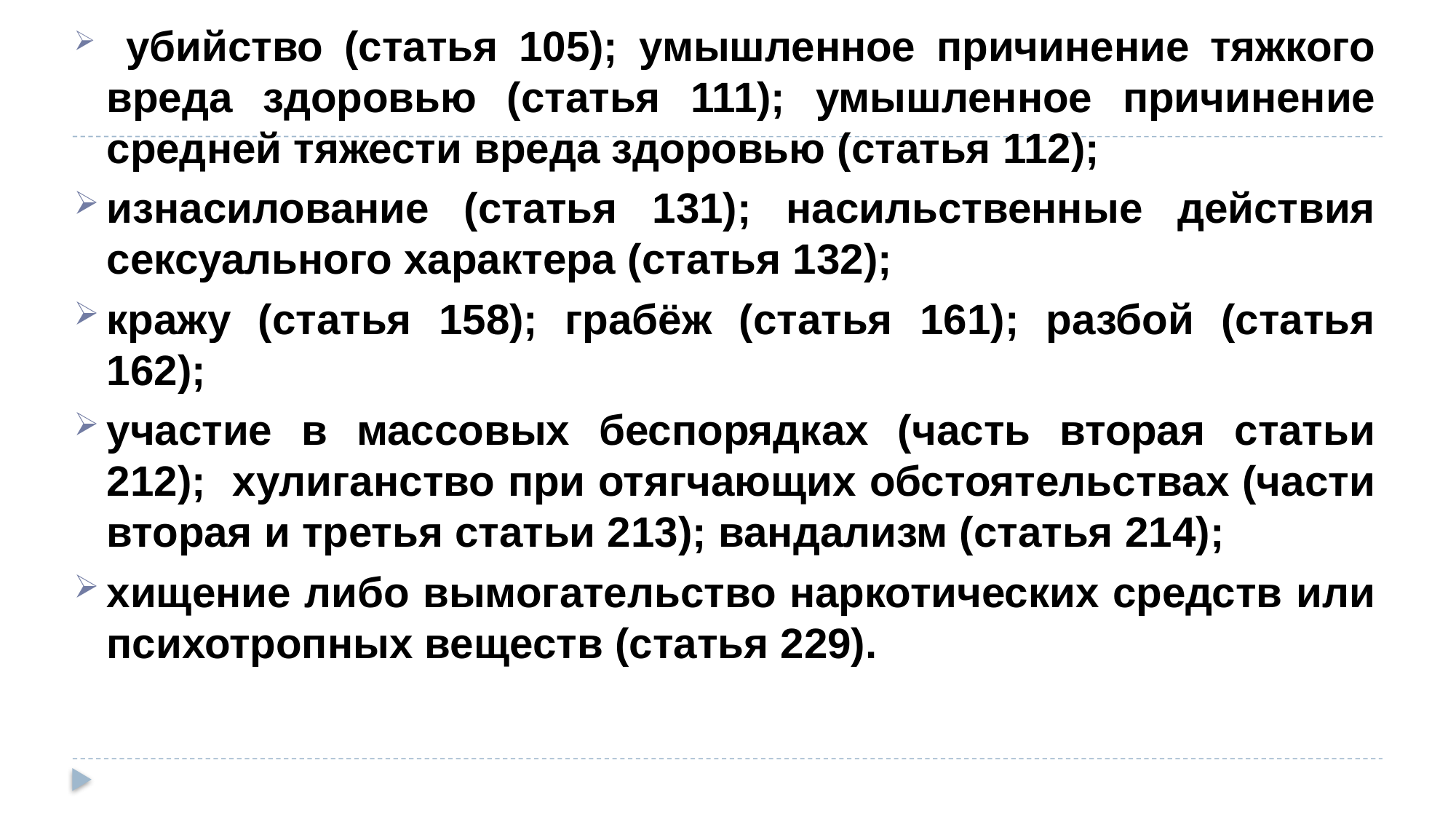

убийство (статья 105); умышленное причинение тяжкого вреда здоровью (статья 111); умышленное причинение средней тяжести вреда здоровью (статья 112);
изнасилование (статья 131); насильственные действия сексуального характера (статья 132);
кражу (статья 158); грабёж (статья 161); разбой (статья 162);
участие в массовых беспорядках (часть вторая статьи 212);  хулиганство при отягчающих обстоятельствах (части вторая и третья статьи 213); вандализм (статья 214);
хищение либо вымогательство наркотических средств или психотропных веществ (статья 229).